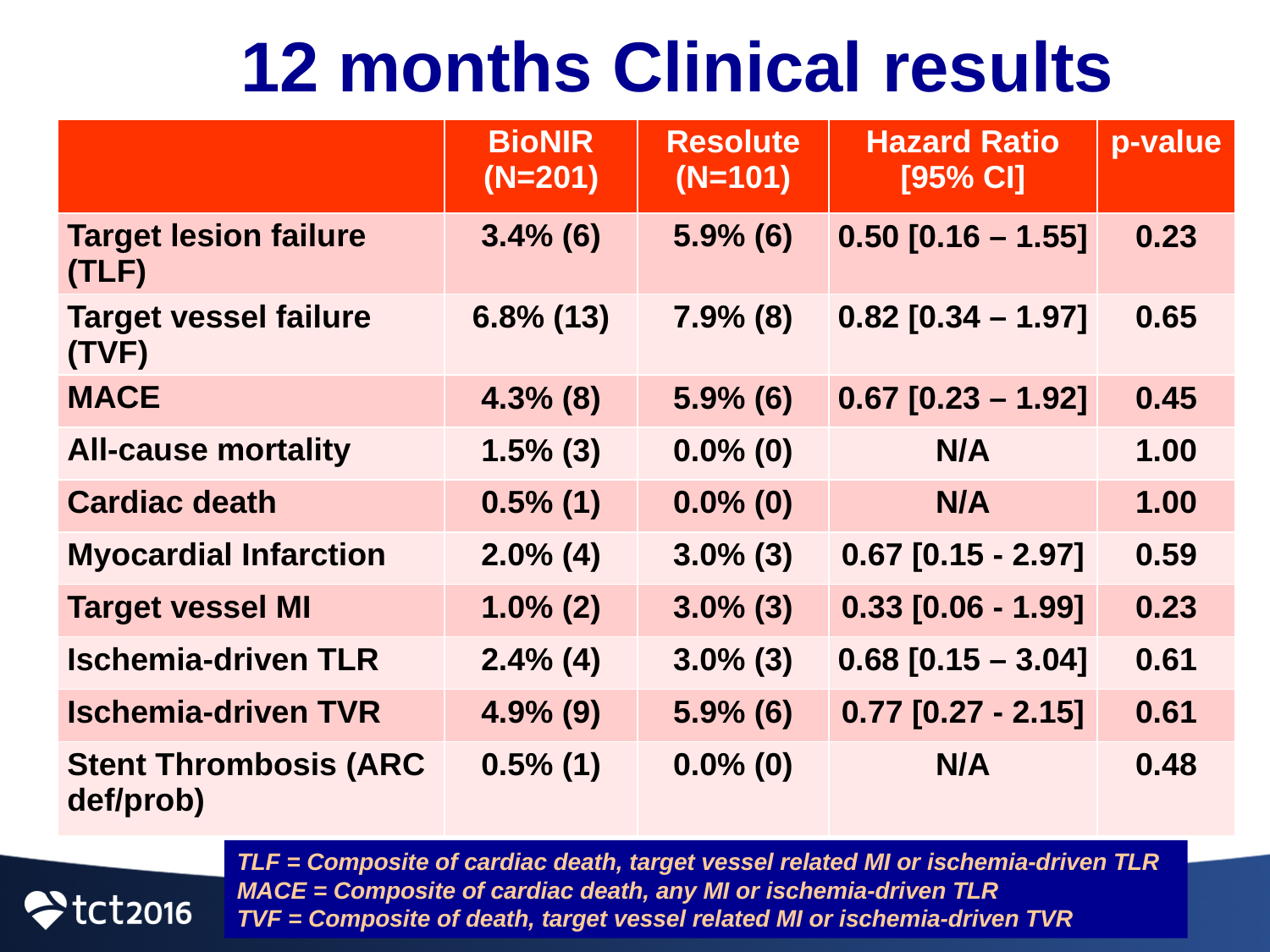

# 12 months Clinical results
|  | BioNIR (N=201) | Resolute (N=101) | Hazard Ratio [95% CI] | p-value |
| --- | --- | --- | --- | --- |
| Target lesion failure (TLF) | 3.4% (6) | 5.9% (6) | 0.50 [0.16 – 1.55] | 0.23 |
| Target vessel failure (TVF) | 6.8% (13) | 7.9% (8) | 0.82 [0.34 – 1.97] | 0.65 |
| MACE | 4.3% (8) | 5.9% (6) | 0.67 [0.23 – 1.92] | 0.45 |
| All-cause mortality | 1.5% (3) | 0.0% (0) | N/A | 1.00 |
| Cardiac death | 0.5% (1) | 0.0% (0) | N/A | 1.00 |
| Myocardial Infarction | 2.0% (4) | 3.0% (3) | 0.67 [0.15 - 2.97] | 0.59 |
| Target vessel MI | 1.0% (2) | 3.0% (3) | 0.33 [0.06 - 1.99] | 0.23 |
| Ischemia-driven TLR | 2.4% (4) | 3.0% (3) | 0.68 [0.15 – 3.04] | 0.61 |
| Ischemia-driven TVR | 4.9% (9) | 5.9% (6) | 0.77 [0.27 - 2.15] | 0.61 |
| Stent Thrombosis (ARC def/prob) | 0.5% (1) | 0.0% (0) | N/A | 0.48 |
TLF = Composite of cardiac death, target vessel related MI or ischemia-driven TLR
MACE = Composite of cardiac death, any MI or ischemia-driven TLR
TVF = Composite of death, target vessel related MI or ischemia-driven TVR